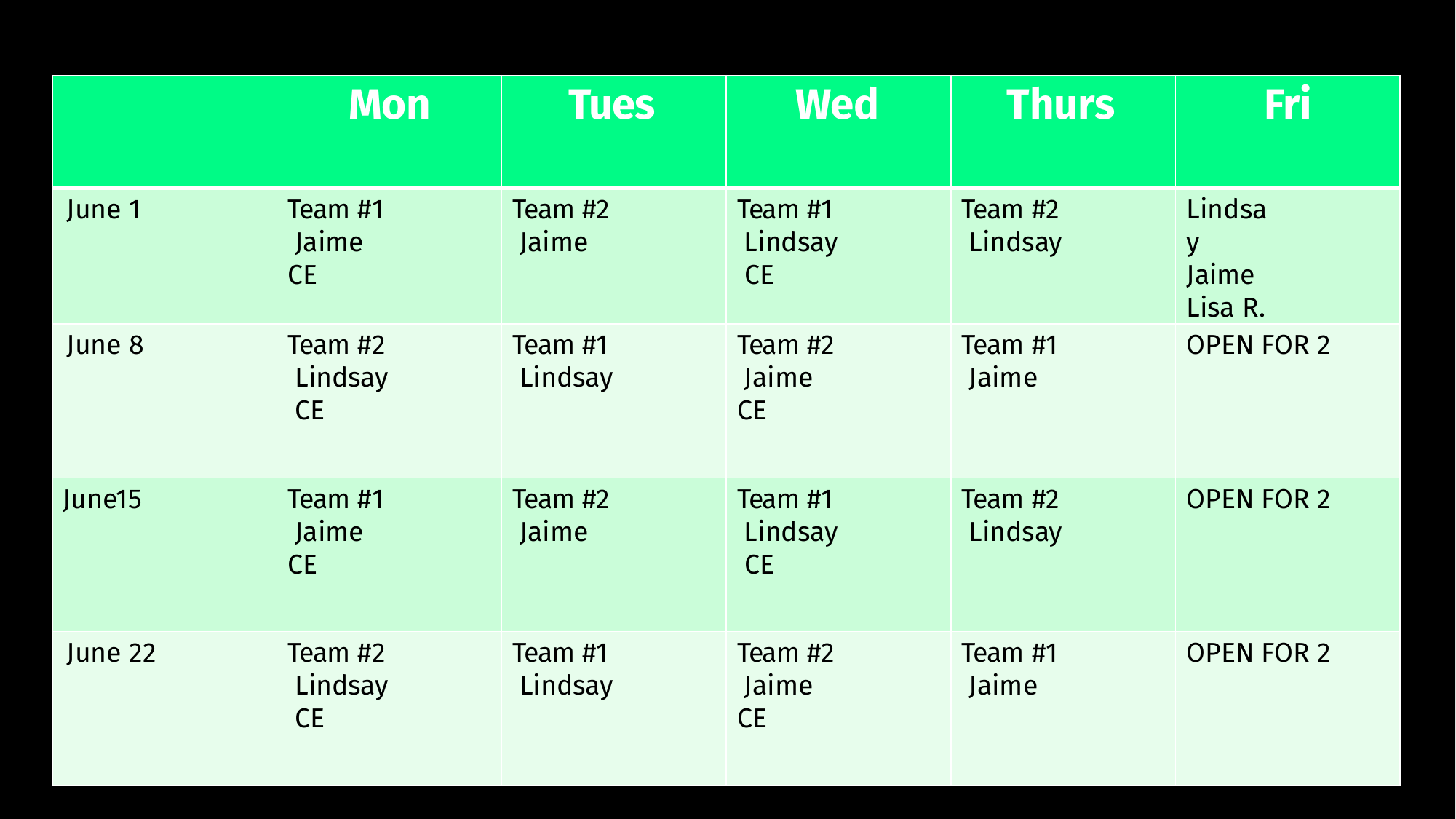

|  |  | Mon | Tues | Wed | Thurs | Fri |
| --- | --- | --- | --- | --- | --- | --- |
| June | 1 | Team #1 Jaime CE | Team #2 Jaime | Team #1 Lindsay CE | Team #2 Lindsay | Lindsay Jaime Lisa R. |
| June | 8 | Team #2 Lindsay CE | Team #1 Lindsay | Team #2 Jaime CE | Team #1 Jaime | OPEN FOR 2 |
| June15 |  | Team #1 Jaime CE | Team #2 Jaime | Team #1 Lindsay CE | Team #2 Lindsay | OPEN FOR 2 |
| June | 22 | Team #2 Lindsay CE | Team #1 Lindsay | Team #2 Jaime CE | Team #1 Jaime | OPEN FOR 2 |